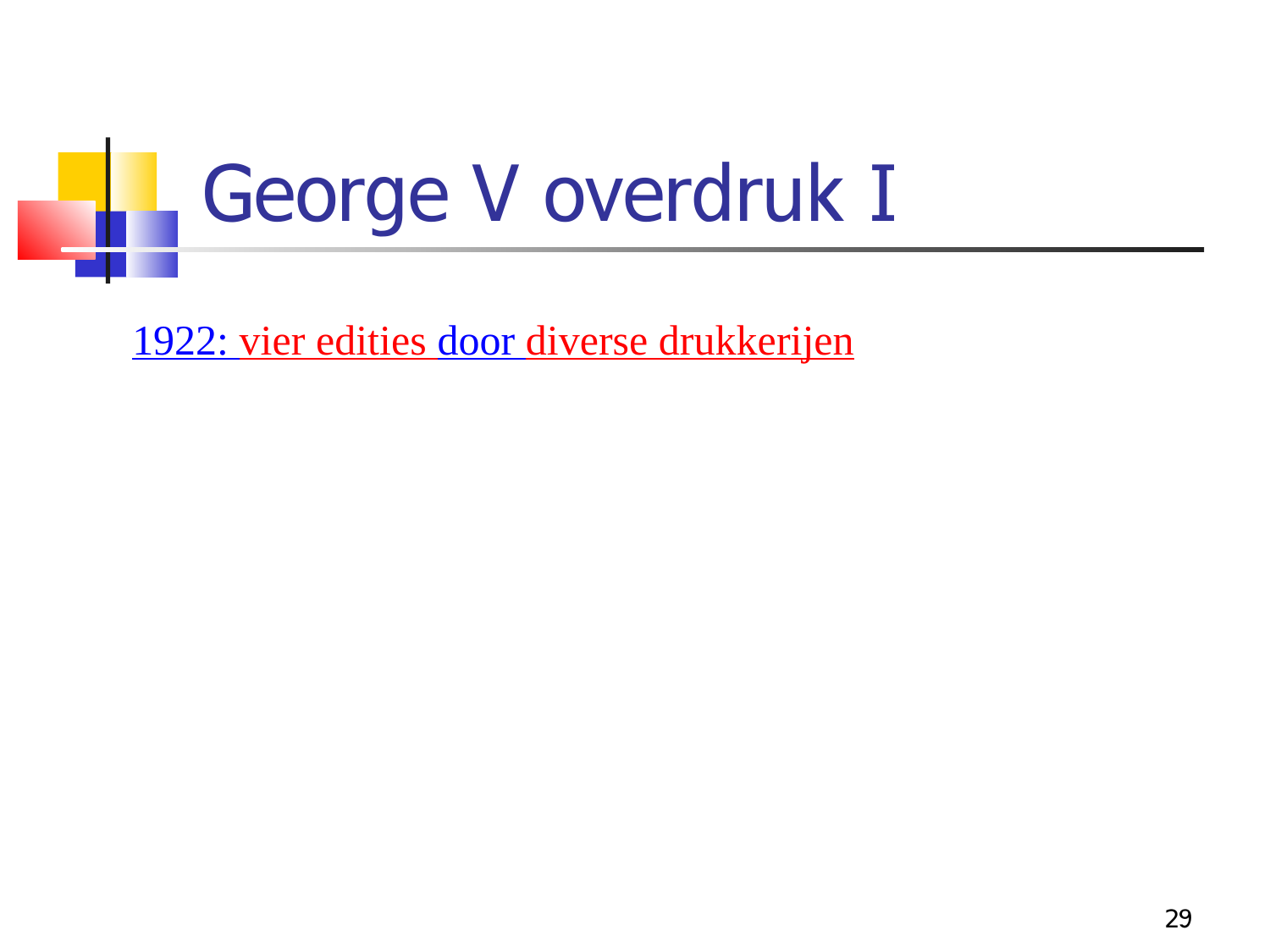

George V overdruk I
1922: vier edities door diverse drukkerijen
29